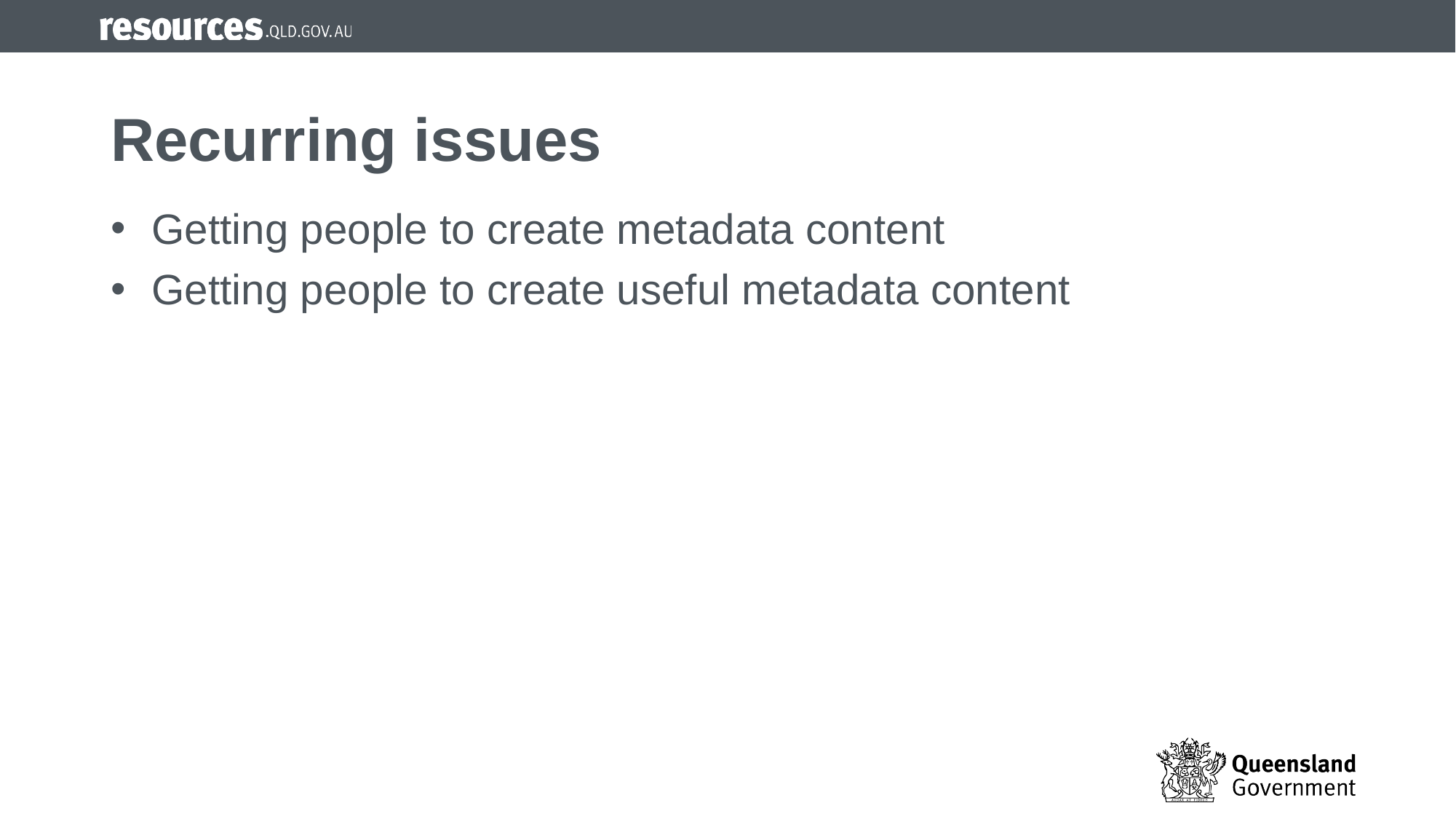

# Recurring issues
Getting people to create metadata content
Getting people to create useful metadata content